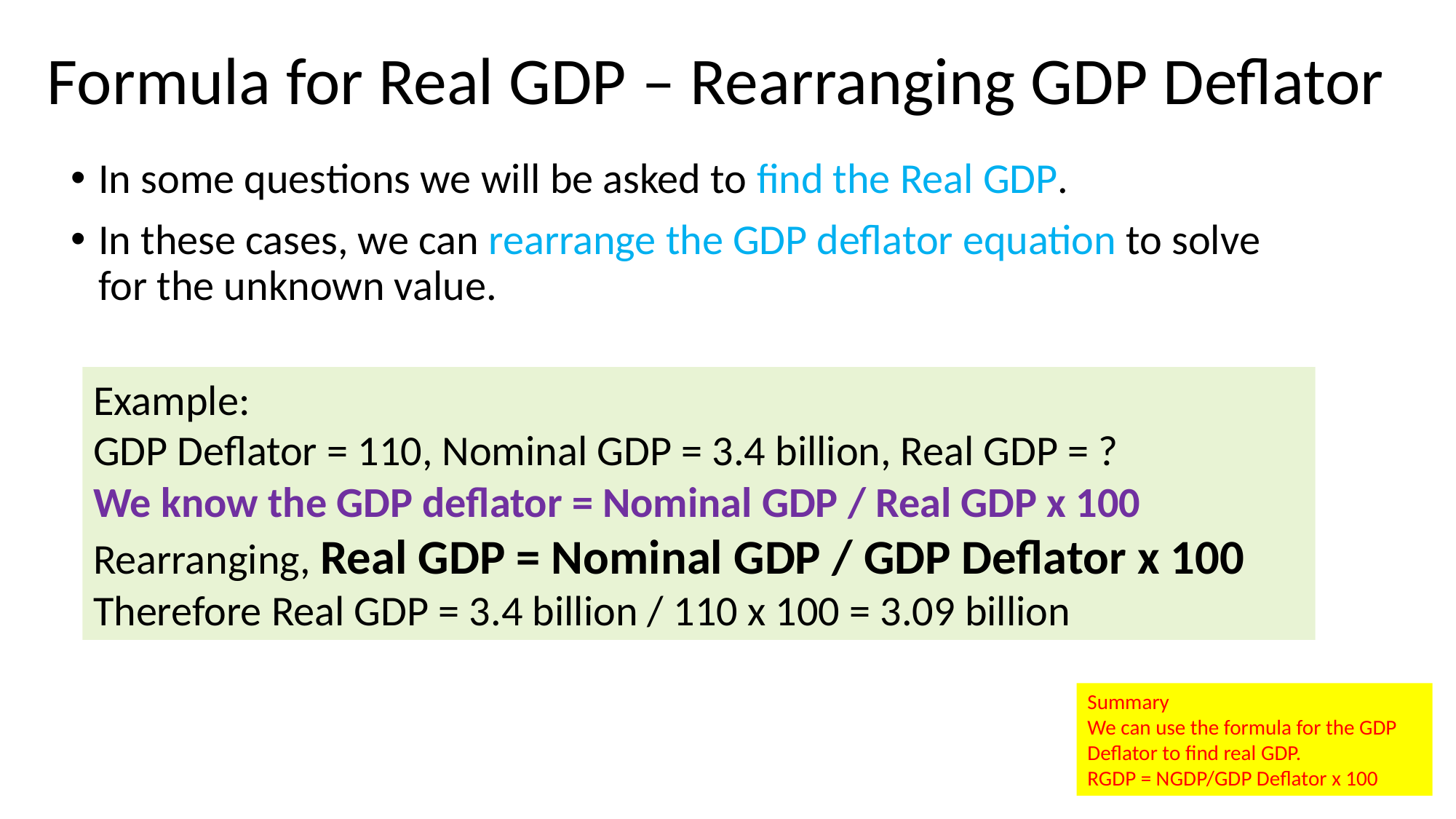

# Formula for Real GDP – Rearranging GDP Deflator
In some questions we will be asked to find the Real GDP.
In these cases, we can rearrange the GDP deflator equation to solve for the unknown value.
Example:
GDP Deflator = 110, Nominal GDP = 3.4 billion, Real GDP = ?
We know the GDP deflator = Nominal GDP / Real GDP x 100
Rearranging, Real GDP = Nominal GDP / GDP Deflator x 100
Therefore Real GDP = 3.4 billion / 110 x 100 = 3.09 billion
Summary
We can use the formula for the GDP Deflator to find real GDP.
RGDP = NGDP/GDP Deflator x 100